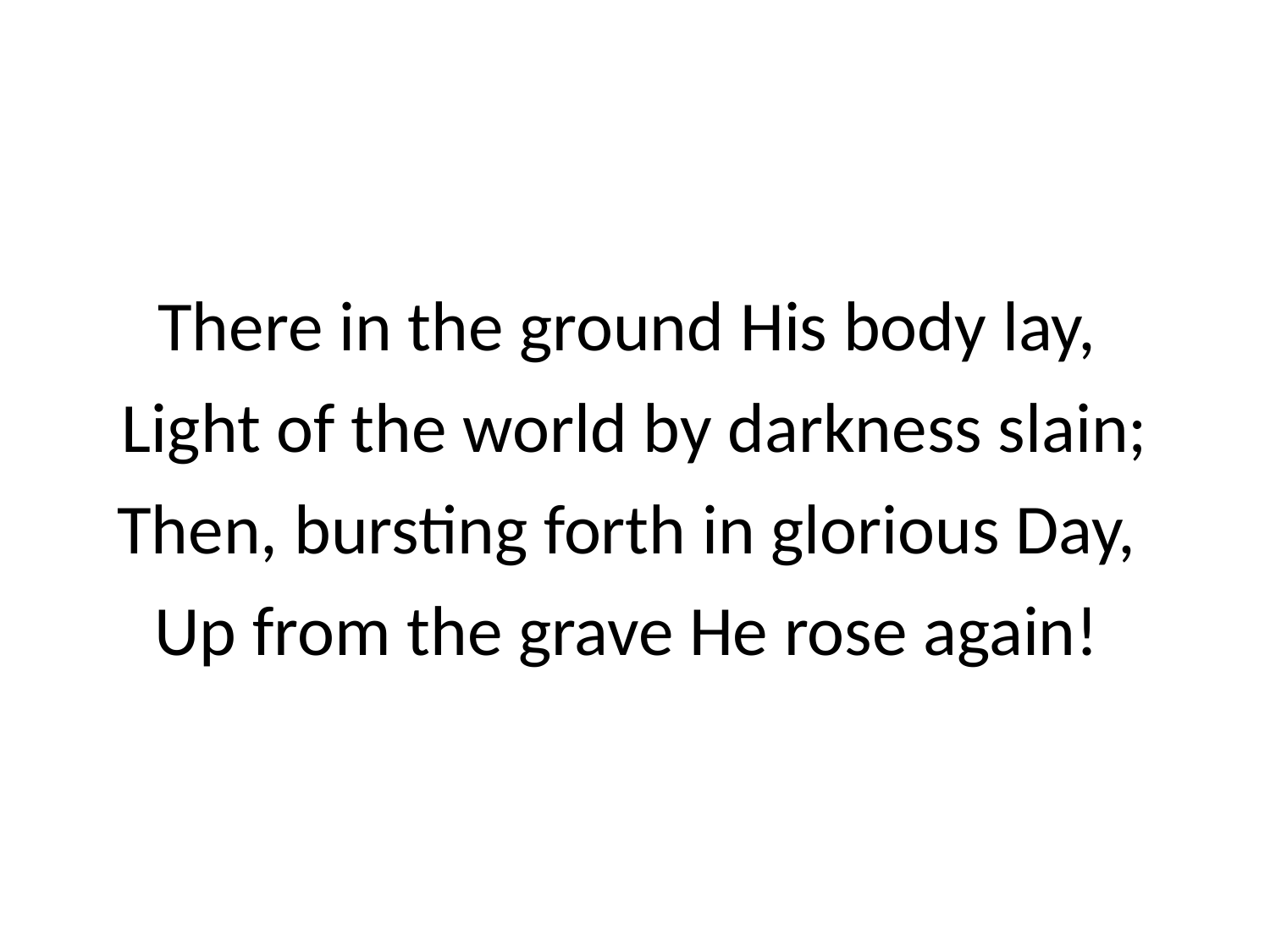

There in the ground His body lay,
Light of the world by darkness slain;
Then, bursting forth in glorious Day,
Up from the grave He rose again!